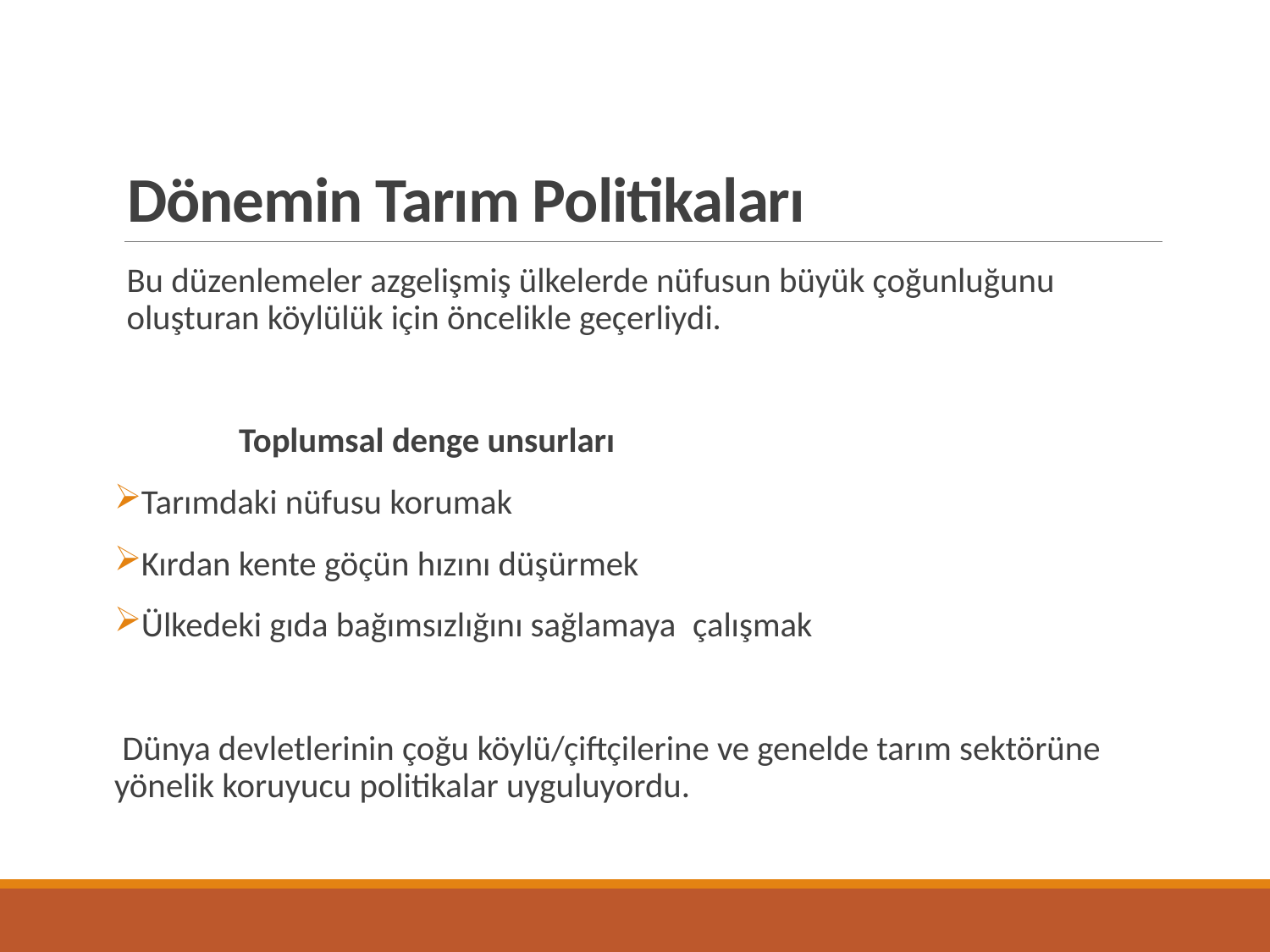

# Dönemin Tarım Politikaları
Bu düzenlemeler azgelişmiş ülkelerde nüfusun büyük çoğunluğunu oluşturan köylülük için öncelikle geçerliydi.

	Toplumsal denge unsurları
Tarımdaki nüfusu korumak
Kırdan kente göçün hızını düşürmek
Ülkedeki gıda bağımsızlığını sağlamaya  çalışmak

 Dünya devletlerinin çoğu köylü/çiftçilerine ve genelde tarım sektörüne yönelik koruyucu politikalar uyguluyordu.